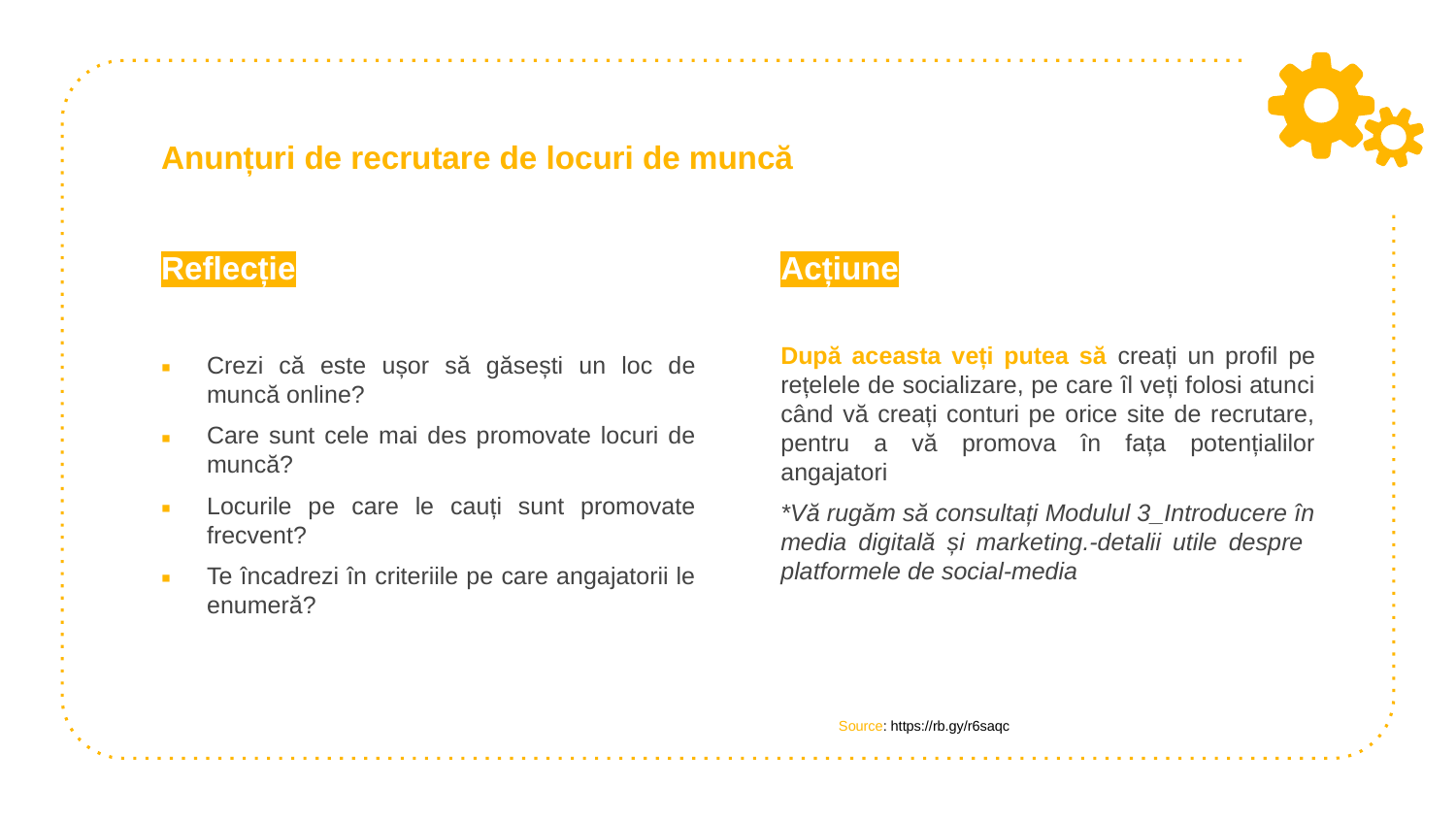

# Anunțuri de recrutare de locuri de muncă
Reflecție

Crezi că este ușor să găsești un loc de muncă online?
Care sunt cele mai des promovate locuri de muncă?
Locurile pe care le cauți sunt promovate frecvent?
Te încadrezi în criteriile pe care angajatorii le enumeră?

Acțiune

După aceasta veți putea să creați un profil pe rețelele de socializare, pe care îl veți folosi atunci când vă creați conturi pe orice site de recrutare, pentru a vă promova în fața potențialilor angajatori
*Vă rugăm să consultați Modulul 3_Introducere în media digitală și marketing.-detalii utile despre  platformele de social-media

Source: https://rb.gy/r6saqc